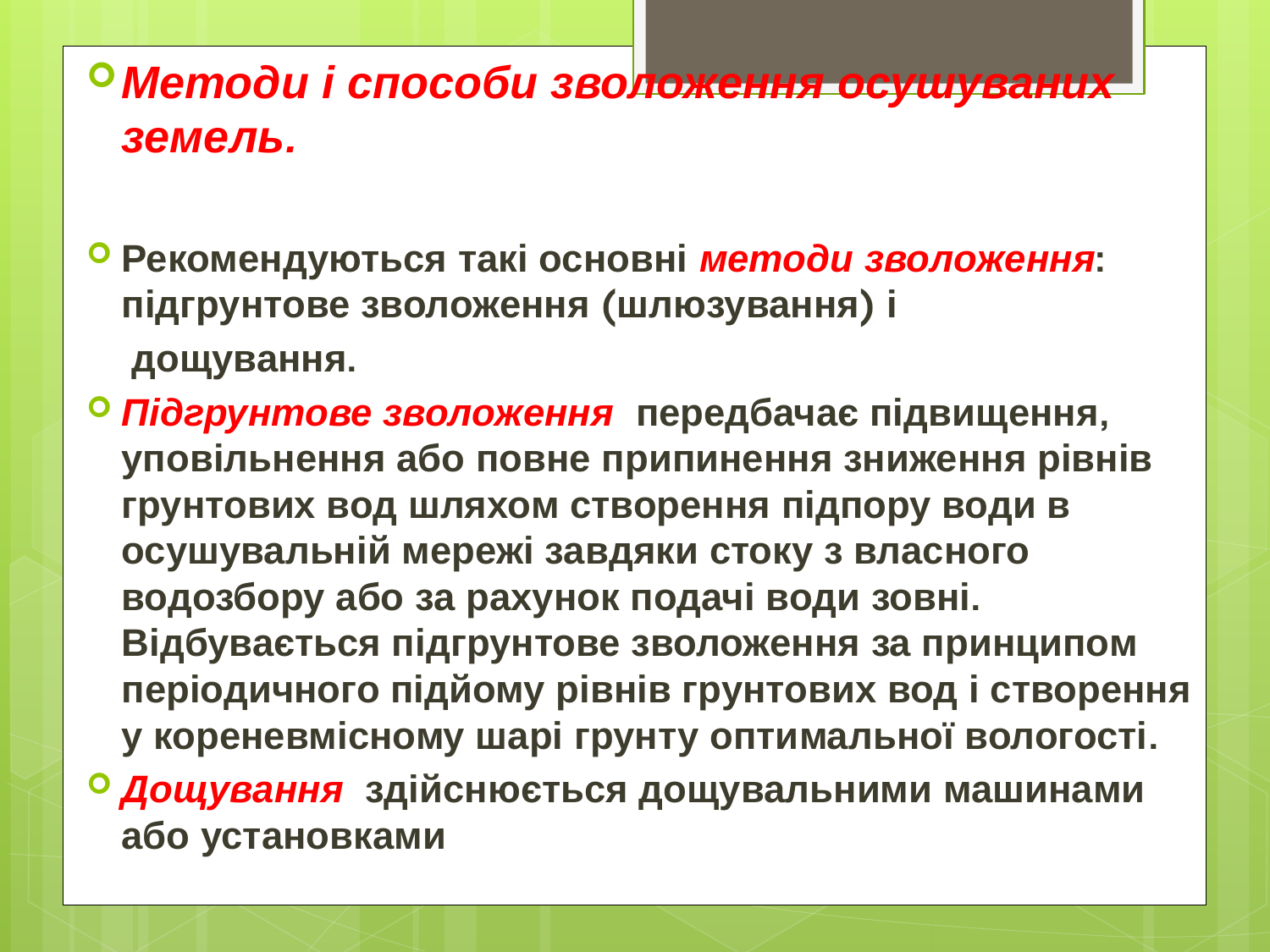

Методи і способи зволоження осушуваних земель.

Рекомендуються такі основні методи зволоження: підгрунтове зволоження (шлюзування) і
     дощування.
Підгрунтове зволоження  передбачає підвищення, уповільнення або повне припинення зниження рівнів грунтових вод шляхом створення підпору води в осушувальній мережі завдяки стоку з власного водозбору або за рахунок подачі води зовні. Відбувається підгрунтове зволоження за принципом періодичного підйому рівнів грунтових вод і створення у кореневмісному шарі грунту оптимальної вологості.
Дощування  здійснюється дощувальними машинами або установками